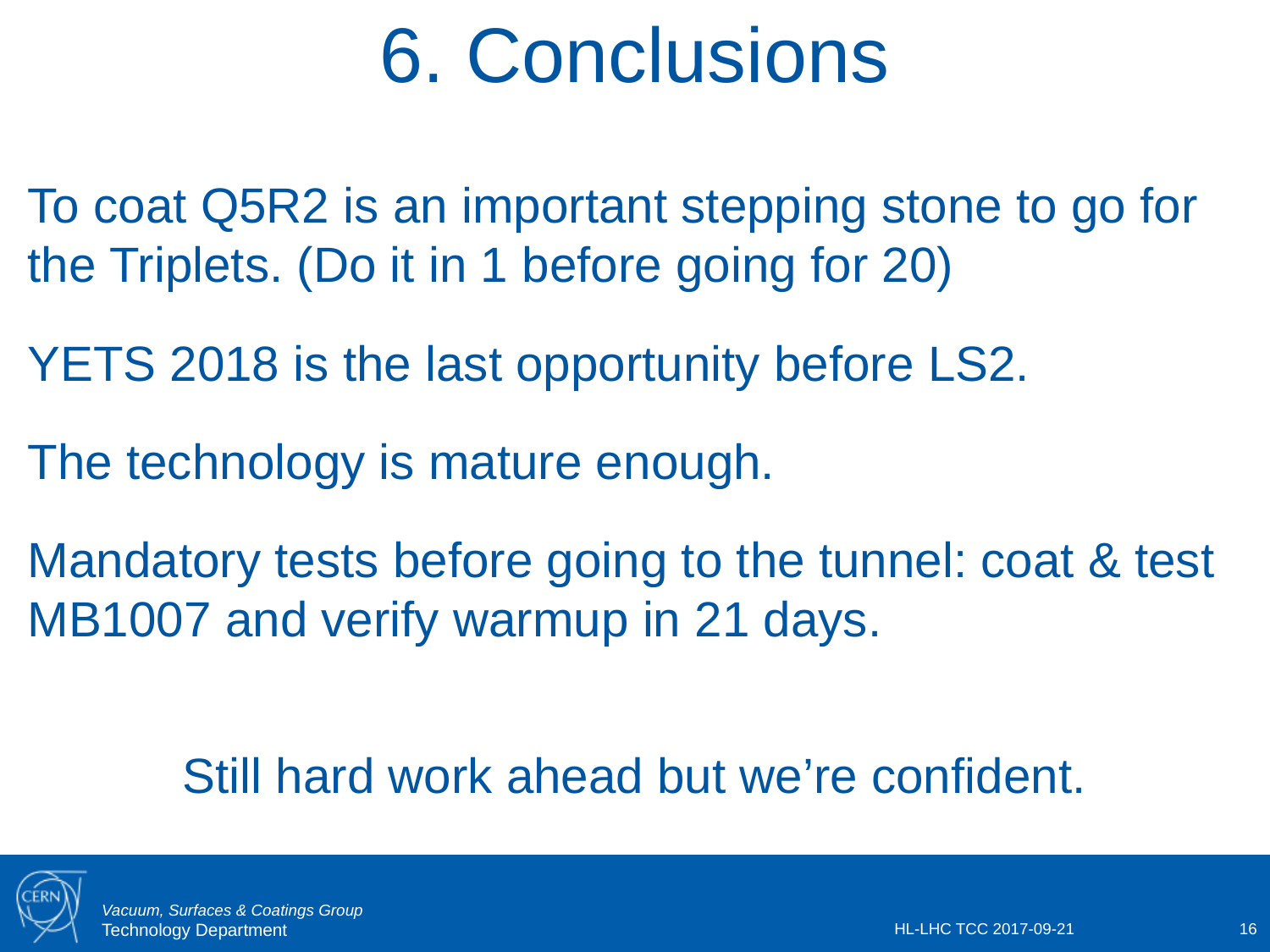

6. Conclusions
To coat Q5R2 is an important stepping stone to go for the Triplets. (Do it in 1 before going for 20)
YETS 2018 is the last opportunity before LS2.
The technology is mature enough.
Mandatory tests before going to the tunnel: coat & test MB1007 and verify warmup in 21 days.
Still hard work ahead but we’re confident.
HL-LHC TCC 2017-09-21
16